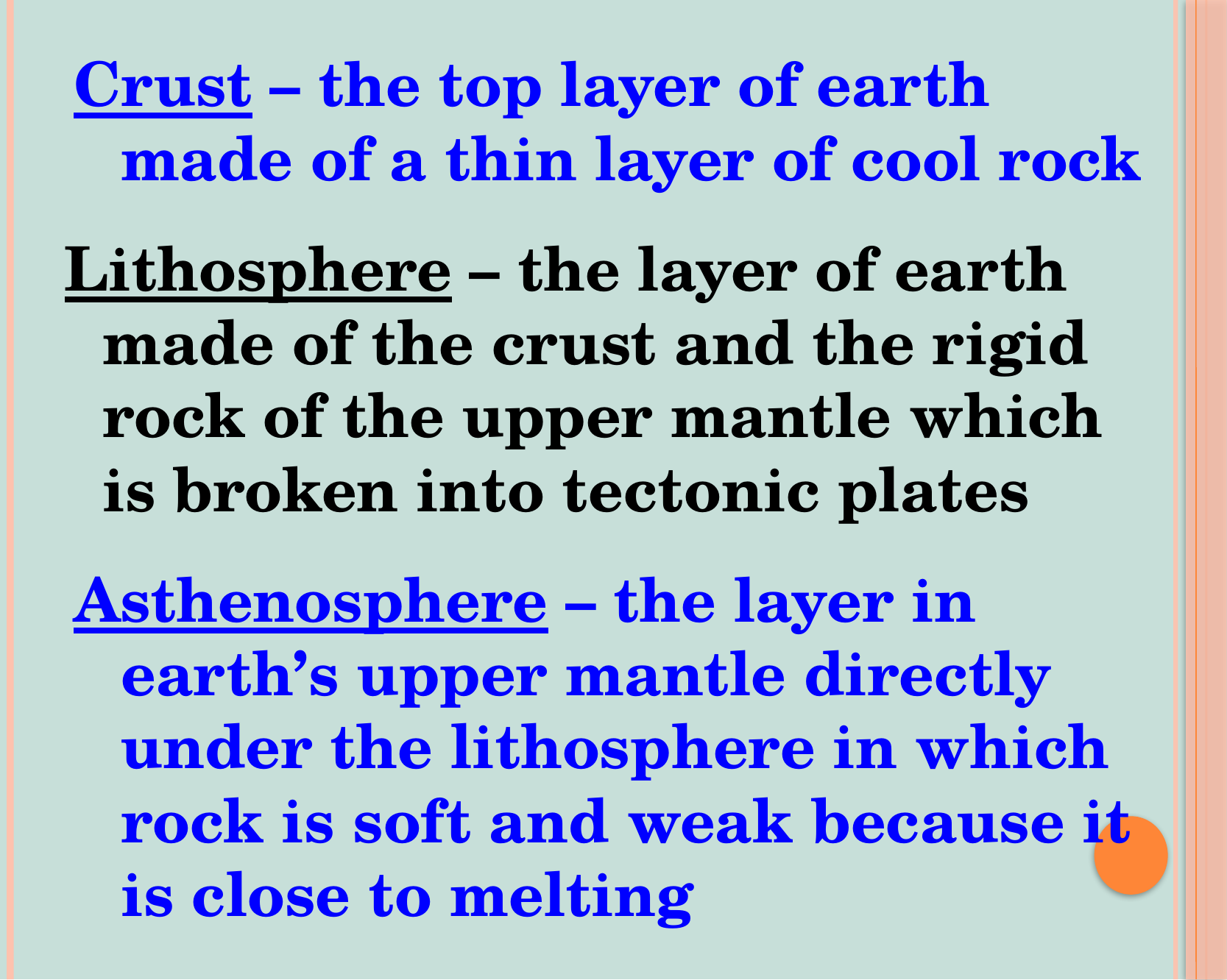

Crust – the top layer of earth made of a thin layer of cool rock
Lithosphere – the layer of earth made of the crust and the rigid rock of the upper mantle which is broken into tectonic plates
Asthenosphere – the layer in earth’s upper mantle directly under the lithosphere in which rock is soft and weak because it is close to melting